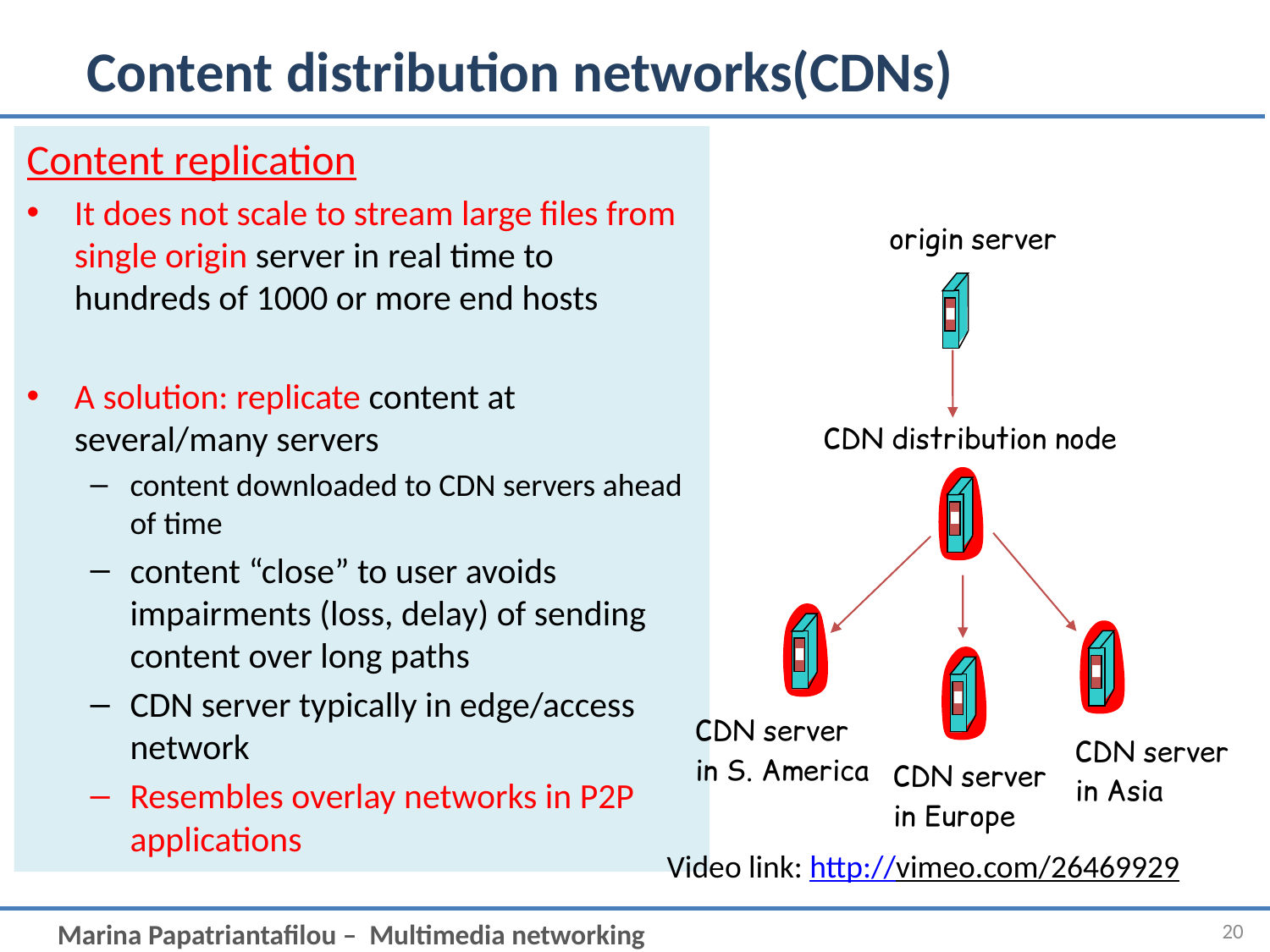

# Content distribution networks(CDNs)
Content replication
It does not scale to stream large files from single origin server in real time to hundreds of 1000 or more end hosts

A solution: replicate content at several/many servers
content downloaded to CDN servers ahead of time
content “close” to user avoids impairments (loss, delay) of sending content over long paths
CDN server typically in edge/access network
Resembles overlay networks in P2P applications

origin server

CDN distribution node

CDN server
in S. America
CDN server
in Asia
CDN server
in Europe
Video link: http://vimeo.com/26469929
20